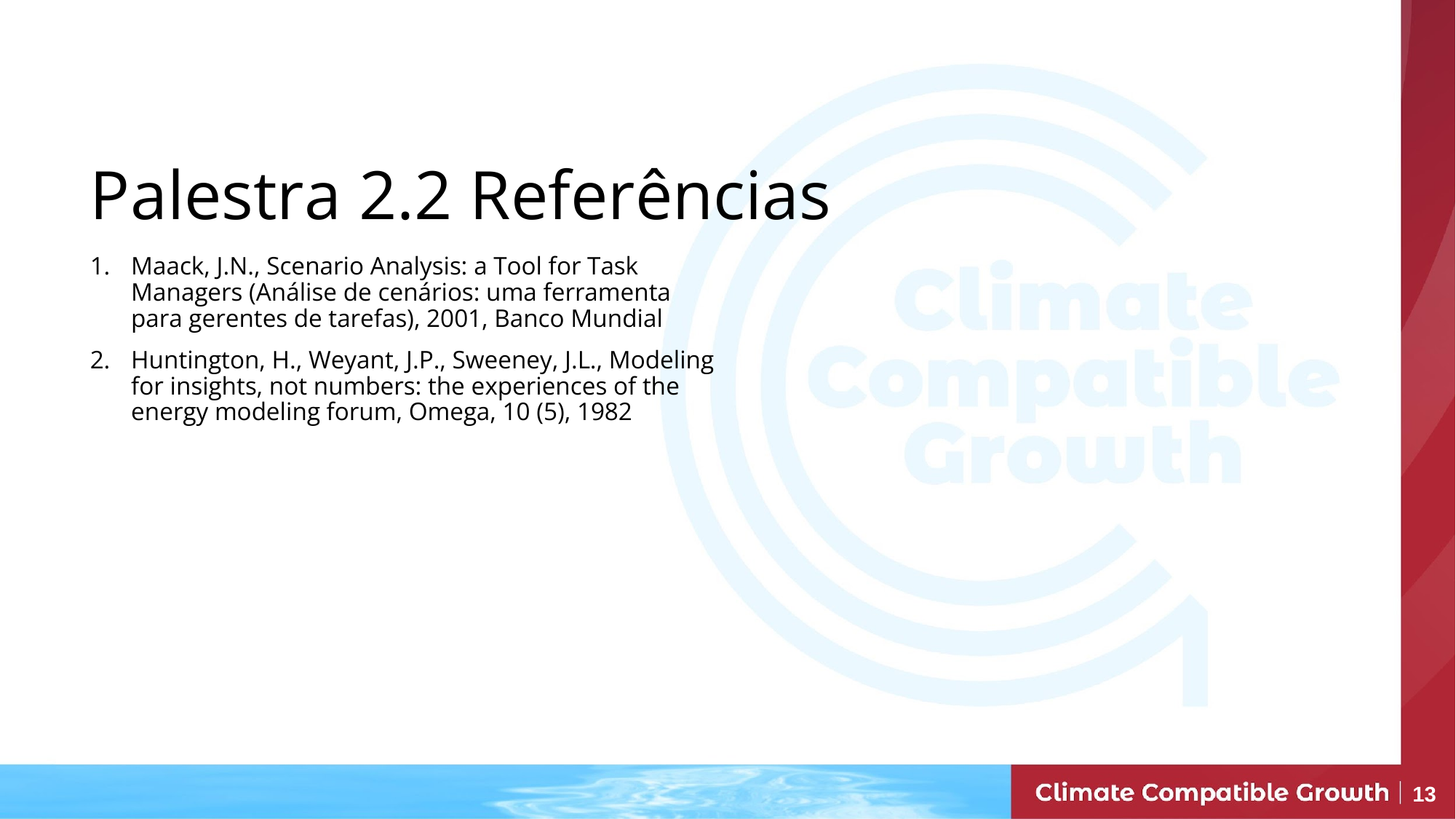

# Palestra 2.2 Referências
Maack, J.N., Scenario Analysis: a Tool for Task Managers (Análise de cenários: uma ferramenta para gerentes de tarefas), 2001, Banco Mundial
Huntington, H., Weyant, J.P., Sweeney, J.L., Modeling for insights, not numbers: the experiences of the energy modeling forum, Omega, 10 (5), 1982

13